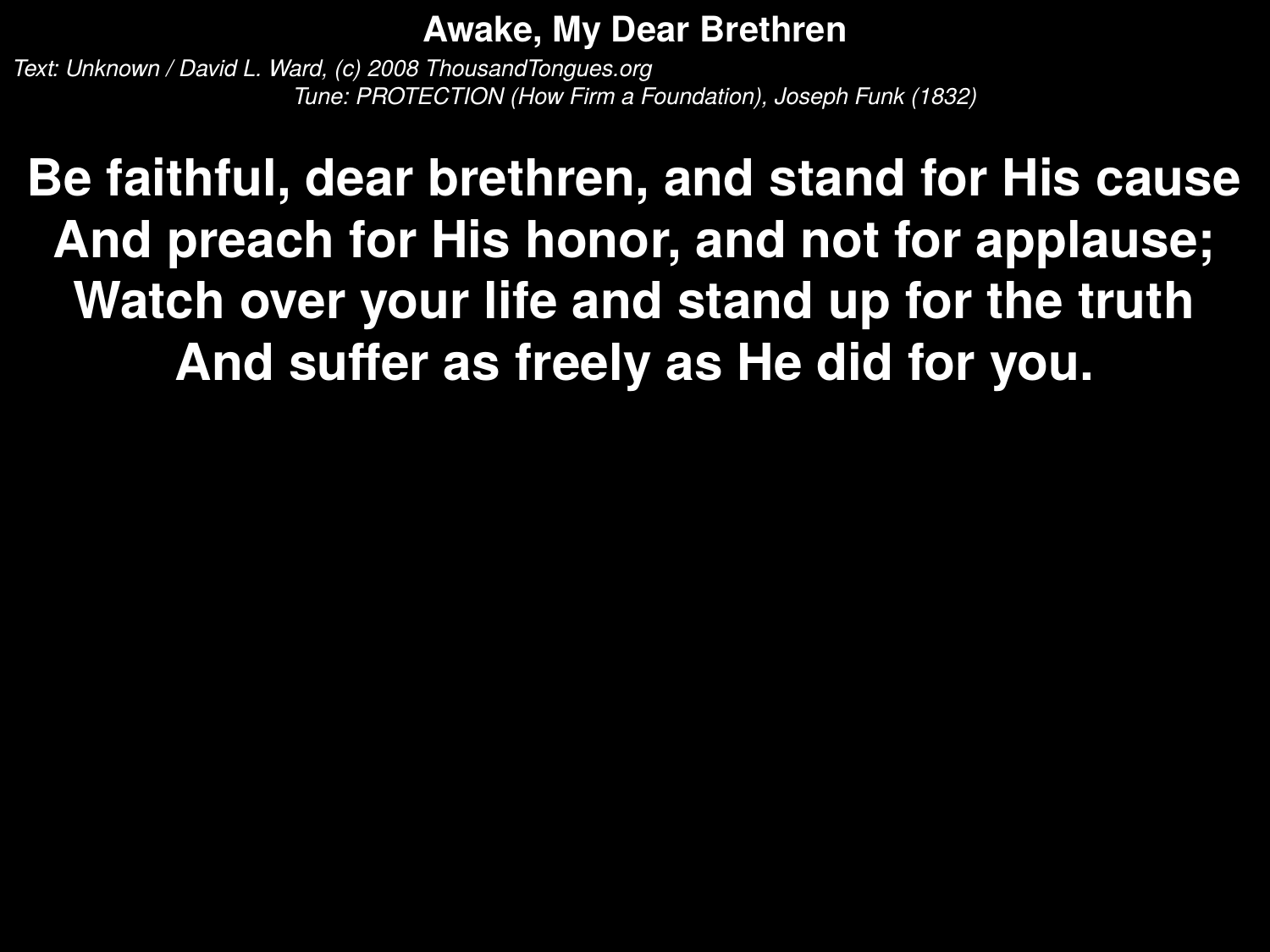

Awake, My Dear Brethren
Text: Unknown / David L. Ward, (c) 2008 ThousandTongues.org
Tune: PROTECTION (How Firm a Foundation), Joseph Funk (1832)
Be faithful, dear brethren, and stand for His cause
And preach for His honor, and not for applause;
Watch over your life and stand up for the truth
And suffer as freely as He did for you.